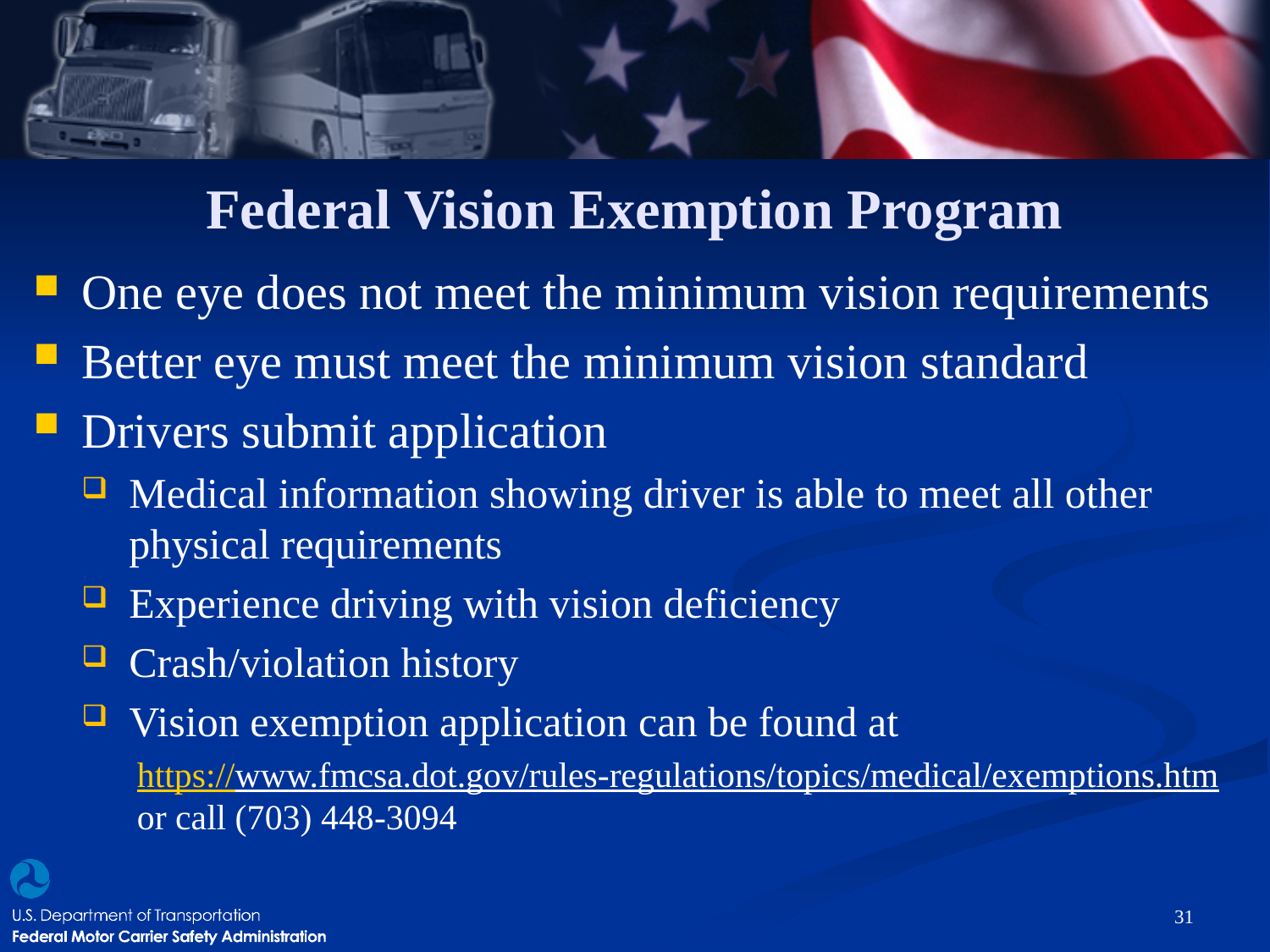

# Federal Vision Exemption Program
One eye does not meet the minimum vision requirements
Better eye must meet the minimum vision standard
Drivers submit application
Medical information showing driver is able to meet all other physical requirements
Experience driving with vision deficiency
Crash/violation history
Vision exemption application can be found at
https://www.fmcsa.dot.gov/rules-regulations/topics/medical/exemptions.htm or call (703) 448-3094

31